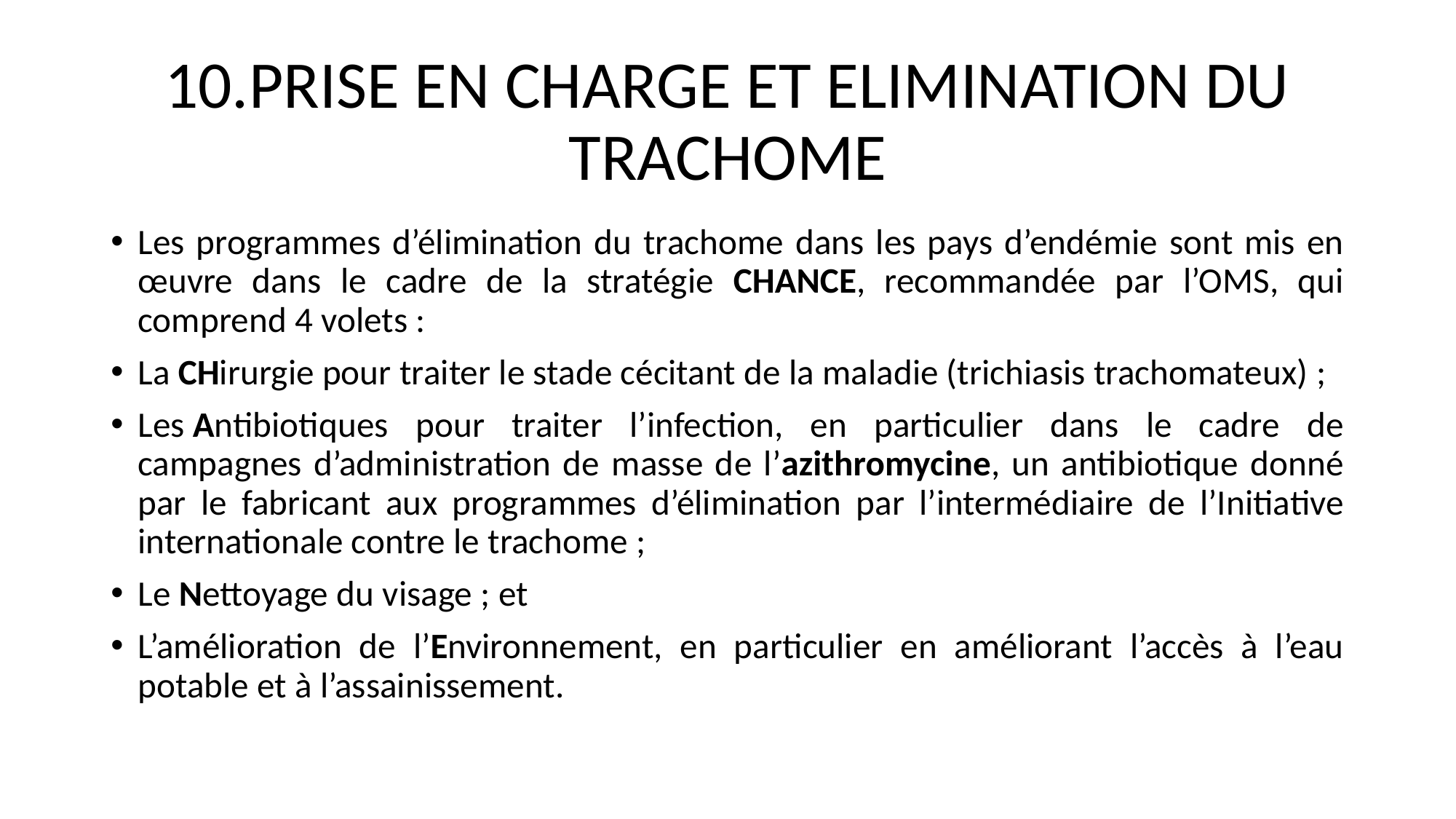

# 10.PRISE EN CHARGE ET ELIMINATION DU TRACHOME
Les programmes d’élimination du trachome dans les pays d’endémie sont mis en œuvre dans le cadre de la stratégie CHANCE, recommandée par l’OMS, qui comprend 4 volets :
La CHirurgie pour traiter le stade cécitant de la maladie (trichiasis trachomateux) ;
Les Antibiotiques pour traiter l’infection, en particulier dans le cadre de campagnes d’administration de masse de l’azithromycine, un antibiotique donné par le fabricant aux programmes d’élimination par l’intermédiaire de l’Initiative internationale contre le trachome ;
Le Nettoyage du visage ; et
L’amélioration de l’Environnement, en particulier en améliorant l’accès à l’eau potable et à l’assainissement.